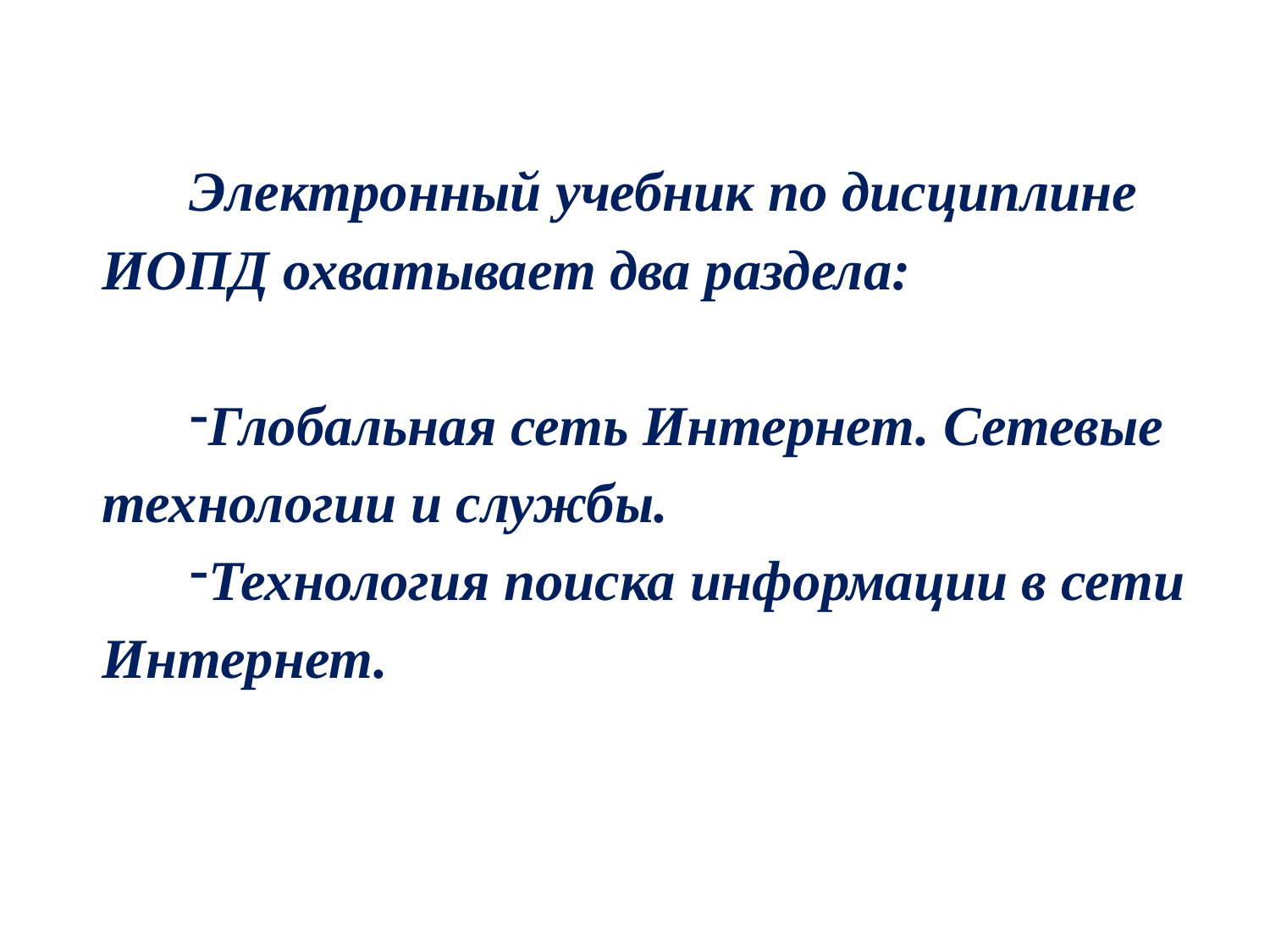

Электронный учебник по дисциплине ИОПД охватывает два раздела:

Глобальная сеть Интернет. Сетевые технологии и службы.
Технология поиска информации в сети Интернет.